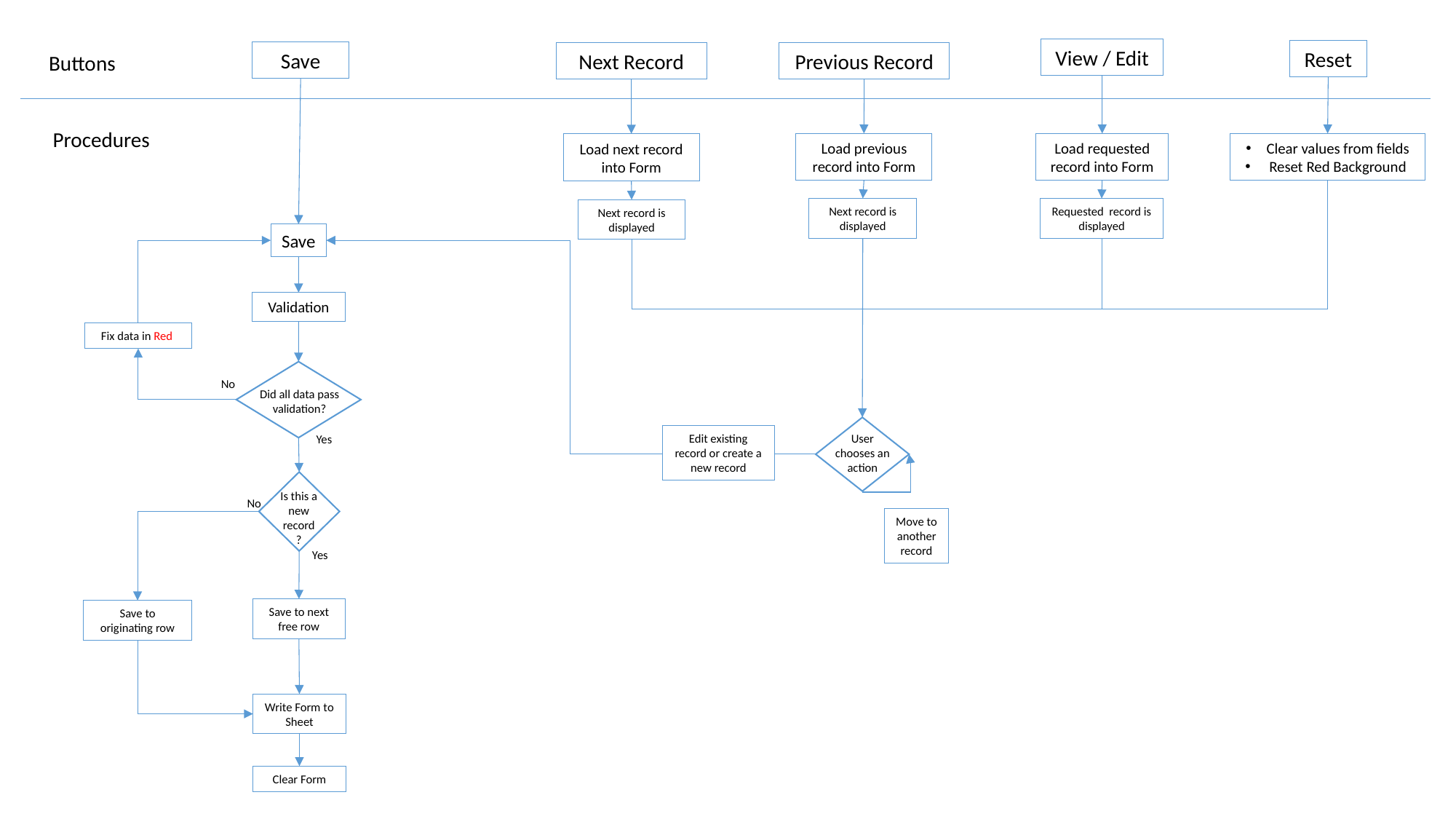

View / Edit
Reset
Save
Next Record
Previous Record
Buttons
Procedures
Load previous record into Form
Load requested record into Form
Clear values from fields
 Reset Red Background
Load next record into Form
Next record is displayed
Requested  record is displayed
Next record is displayed
Save
Validation
Fix data in Red

No
Did all data pass validation?

Edit existing record or create a new record
User chooses an action
Yes

Is this a new record?
No
Move to another record
Yes
Save to next free row
Save to originating row
Write Form to Sheet
Clear Form